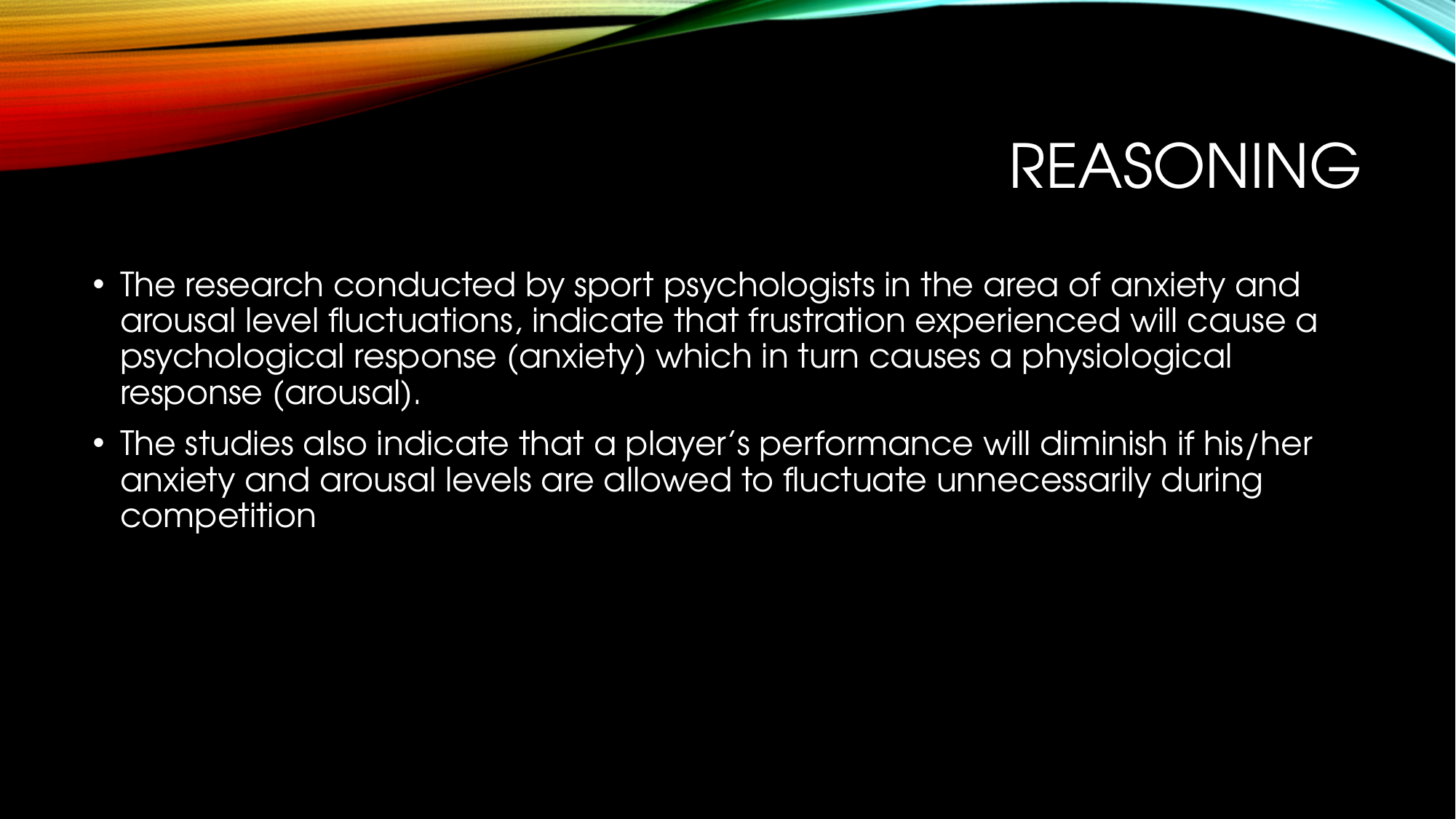

# reasoning
The research conducted by sport psychologists in the area of anxiety and arousal level fluctuations, indicate that frustration experienced will cause a psychological response (anxiety) which in turn causes a physiological response (arousal).
The studies also indicate that a player’s performance will diminish if his/her anxiety and arousal levels are allowed to fluctuate unnecessarily during competition